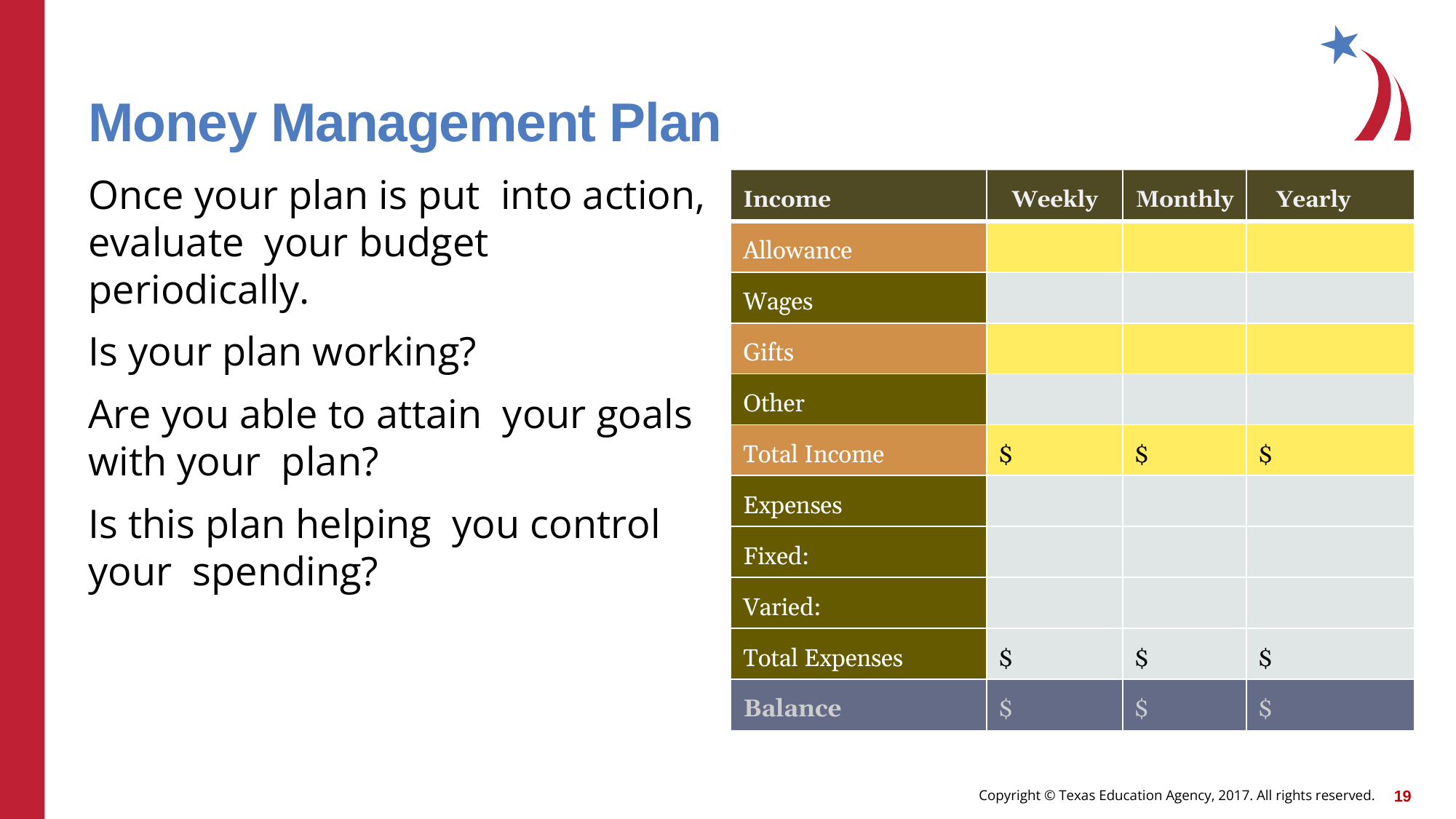

# Money Management Plan
Once your plan is put  into action, evaluate  your budget  periodically.
Is your plan working?
Are you able to attain  your goals with your  plan?
Is this plan helping  you control your  spending?

| Income | Weekly | Monthly | Yearly |  |
| --- | --- | --- | --- | --- |
| Allowance |  |  |  |  |
| Wages |  |  |  |  |
| Gifts |  |  |  |  |
| Other |  |  |  |  |
| Total Income | $ | $ | $ |  |
| Expenses |  |  |  |  |
| Fixed: |  |  |  |  |
| Varied: |  |  |  |  |
| Total Expenses | $ | $ | $ |  |
| Balance | $ | $ | $ |  |